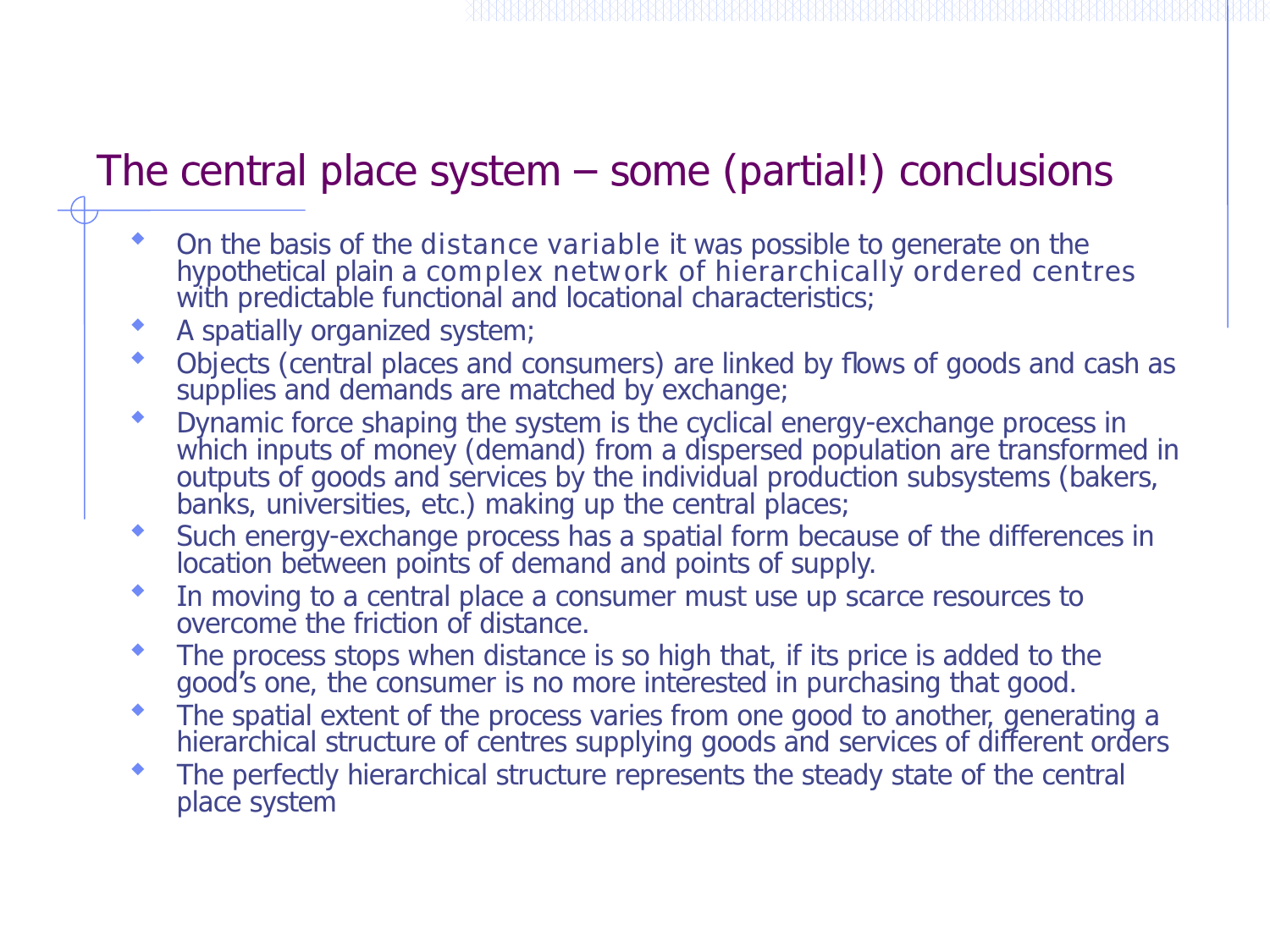

# The central place system – some (partial!) conclusions
On the basis of the distance variable it was possible to generate on the hypothetical plain a complex network of hierarchically ordered centres with predictable functional and locational characteristics;
A spatially organized system;
Objects (central places and consumers) are linked by flows of goods and cash as supplies and demands are matched by exchange;
Dynamic force shaping the system is the cyclical energy-exchange process in which inputs of money (demand) from a dispersed population are transformed in outputs of goods and services by the individual production subsystems (bakers, banks, universities, etc.) making up the central places;
Such energy-exchange process has a spatial form because of the differences in location between points of demand and points of supply.
In moving to a central place a consumer must use up scarce resources to overcome the friction of distance.
The process stops when distance is so high that, if its price is added to the good’s one, the consumer is no more interested in purchasing that good.
The spatial extent of the process varies from one good to another, generating a hierarchical structure of centres supplying goods and services of different orders
The perfectly hierarchical structure represents the steady state of the central place system